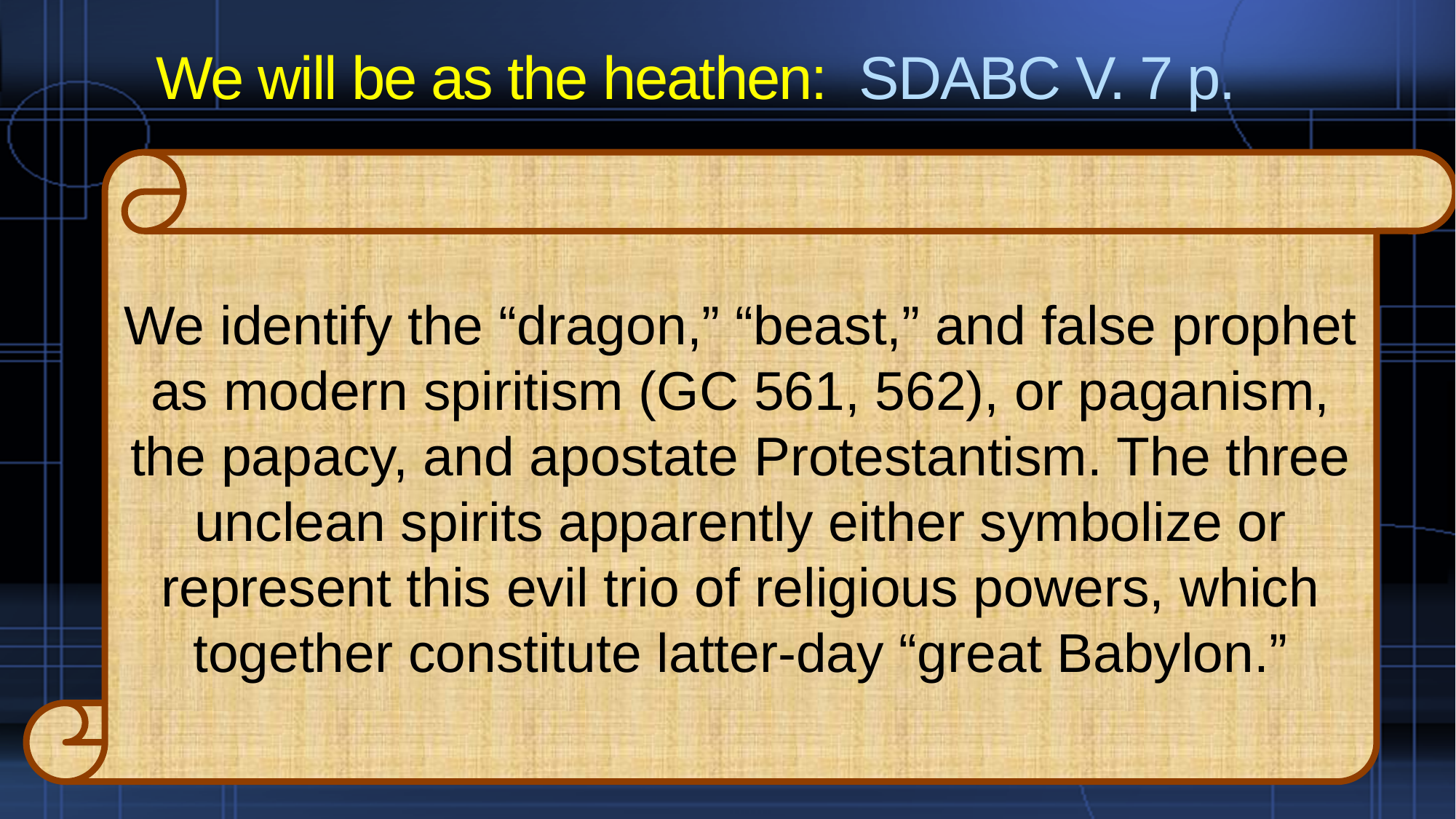

# We will be as the heathen:  SDABC V. 7 p.
We identify the “dragon,” “beast,” and false prophet as modern spiritism (GC 561, 562), or paganism, the papacy, and apostate Protestantism. The three unclean spirits apparently either symbolize or represent this evil trio of religious powers, which together constitute latter-day “great Babylon.”